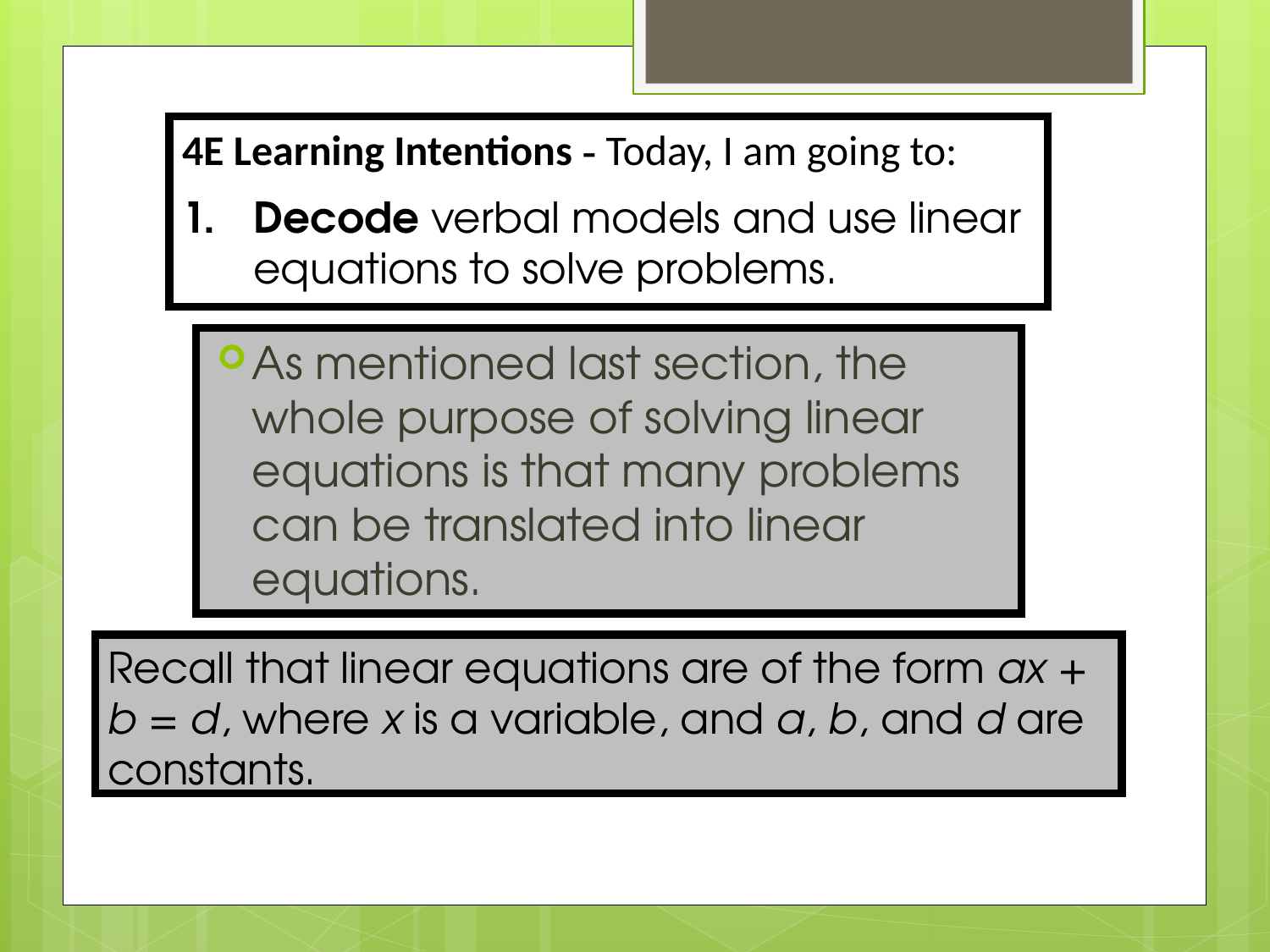

4E Learning Intentions - Today, I am going to:
Decode verbal models and use linear equations to solve problems.
As mentioned last section, the whole purpose of solving linear equations is that many problems can be translated into linear equations.

Recall that linear equations are of the form ax + b = d, where x is a variable, and a, b, and d are constants.